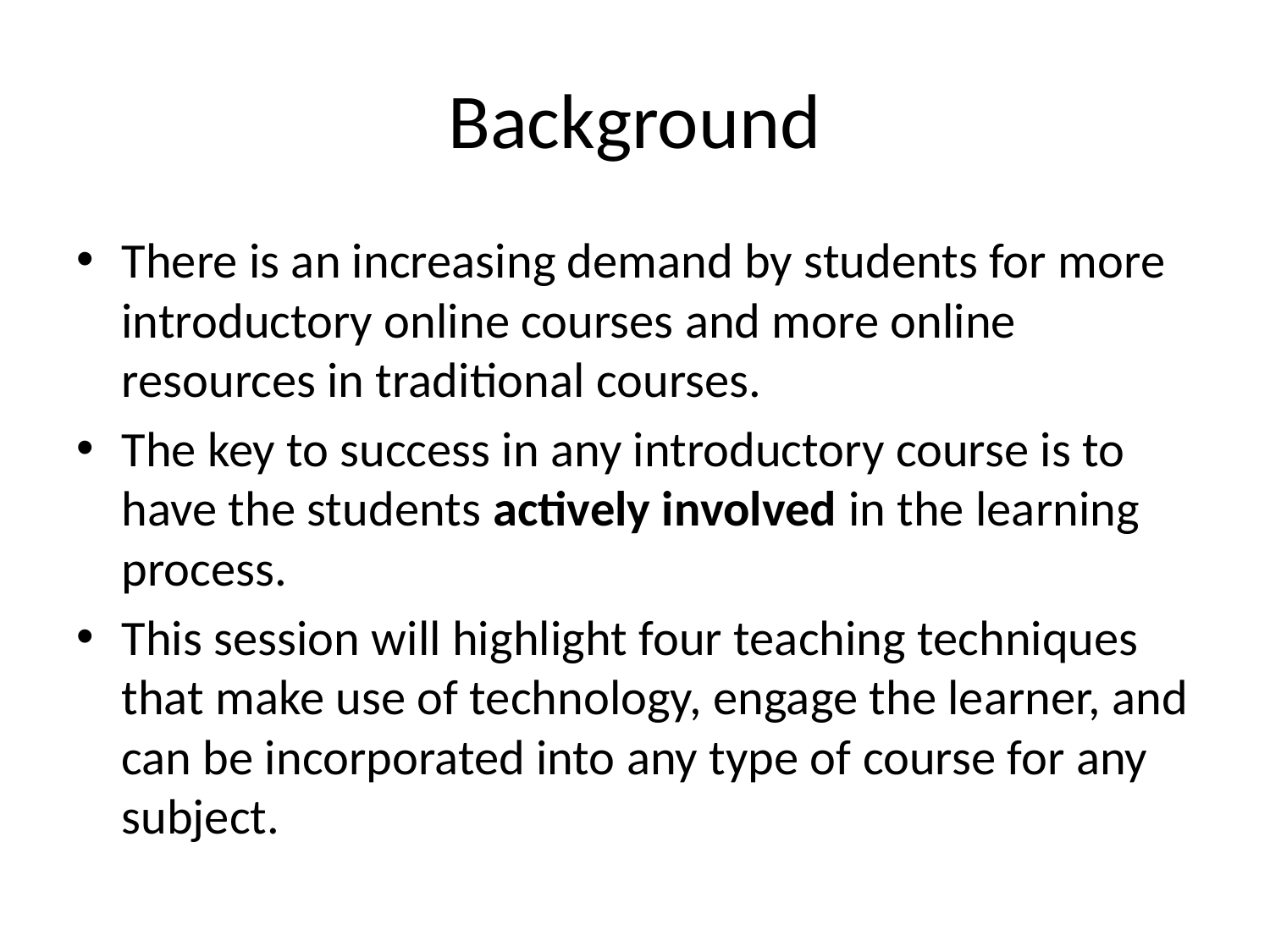

# Background
There is an increasing demand by students for more introductory online courses and more online resources in traditional courses.
The key to success in any introductory course is to have the students actively involved in the learning process.
This session will highlight four teaching techniques that make use of technology, engage the learner, and can be incorporated into any type of course for any subject.